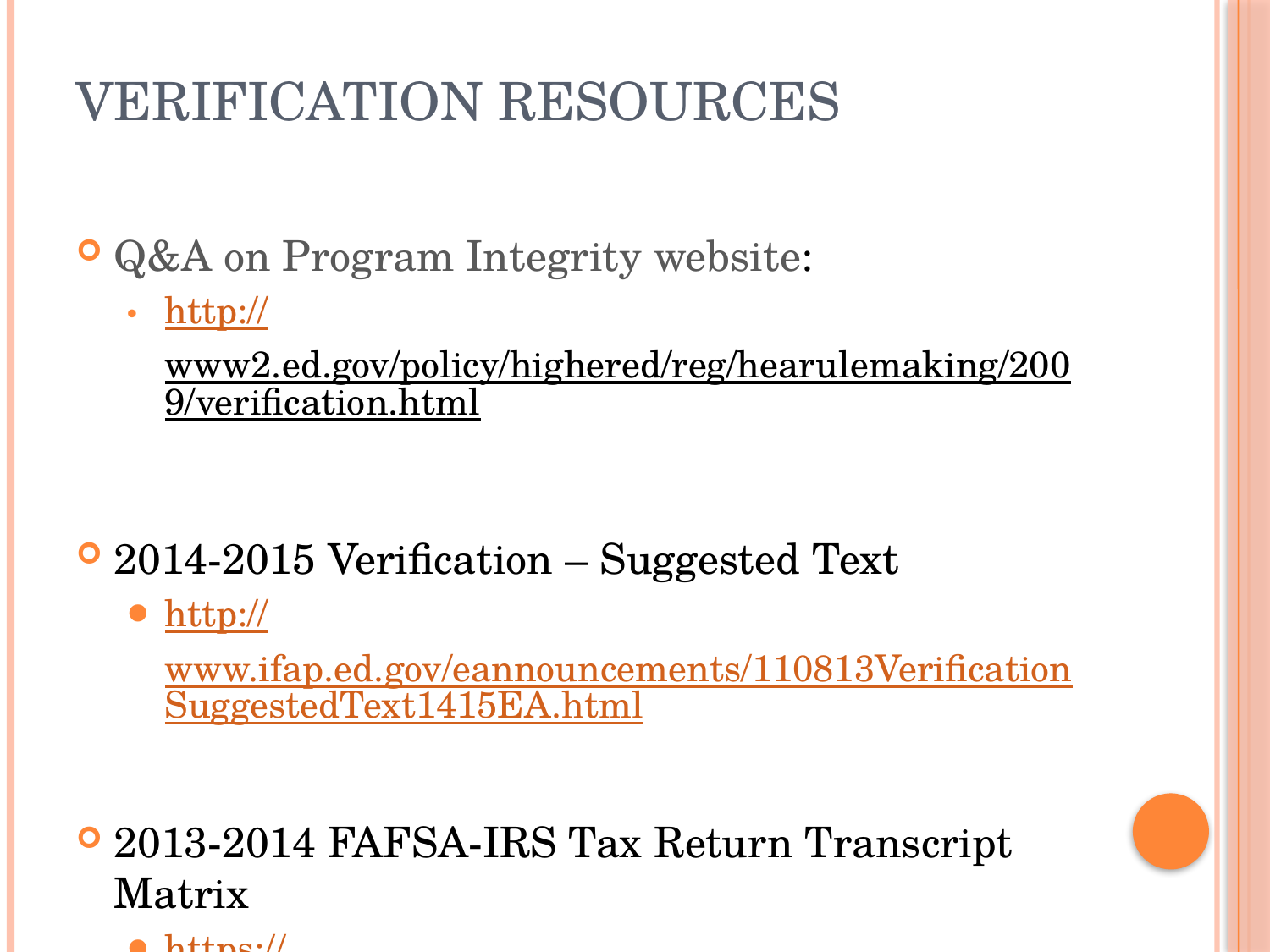

# Verification Resources
Q&A on Program Integrity website:
http://www2.ed.gov/policy/highered/reg/hearulemaking/2009/verification.html
2014-2015 Verification – Suggested Text
http://www.ifap.ed.gov/eannouncements/110813VerificationSuggestedText1415EA.html

2013-2014 FAFSA-IRS Tax Return Transcript Matrix
https://ifap.ed.gov/eannouncements/031513FAFSAVerification1314IRSTaxReturnTranscriptMatrix.html
2014-2015 should be available mid-March